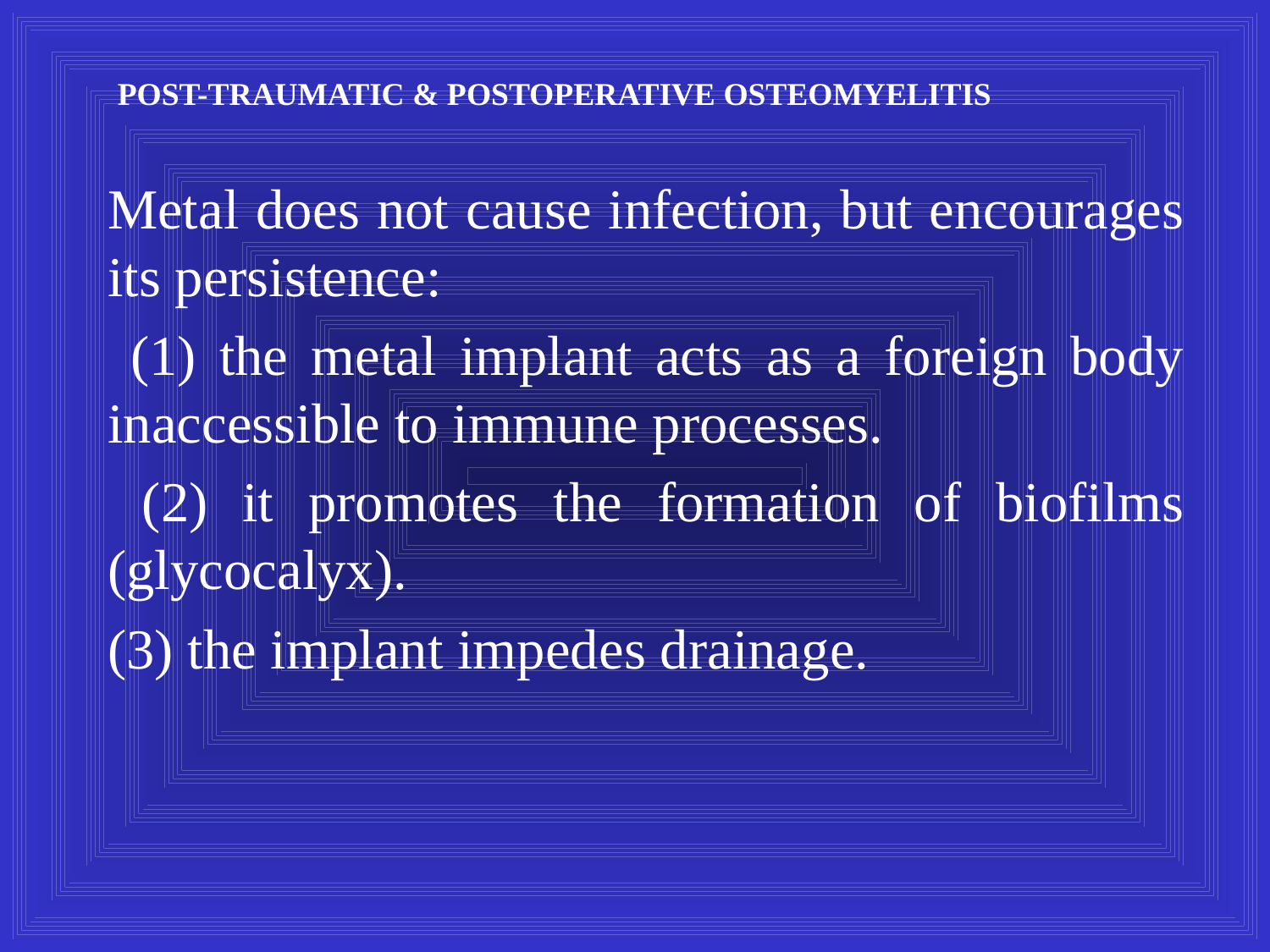

POST-TRAUMATIC & POSTOPERATIVE OSTEOMYELITIS
Metal does not cause infection, but encourages its persistence:
 (1) the metal implant acts as a foreign body inaccessible to immune processes.
 (2) it promotes the formation of biofilms (glycocalyx).
(3) the implant impedes drainage.